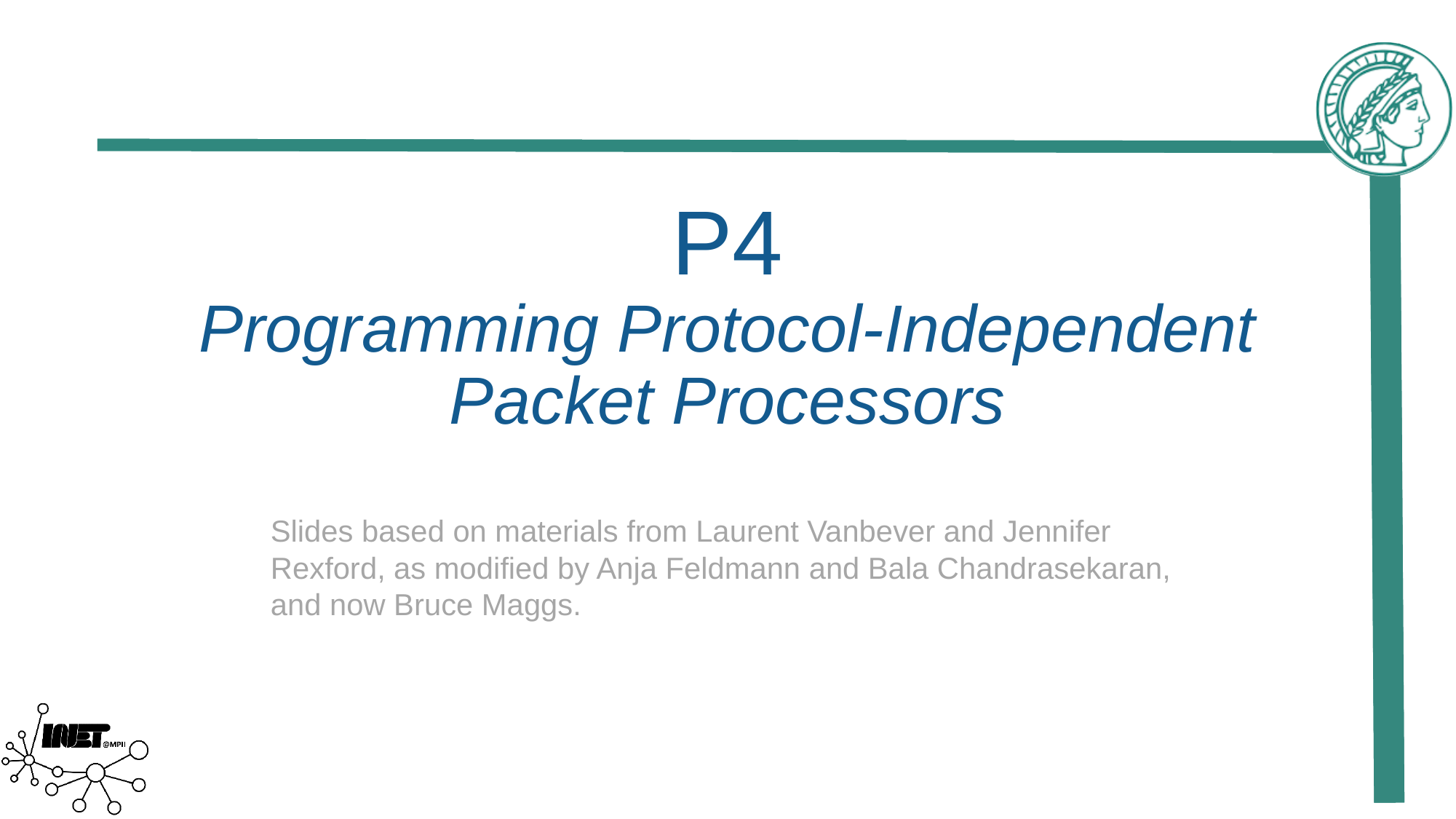

# P4 Programming Protocol-Independent Packet Processors
Slides based on materials from Laurent Vanbever and Jennifer Rexford, as modified by Anja Feldmann and Bala Chandrasekaran, and now Bruce Maggs.